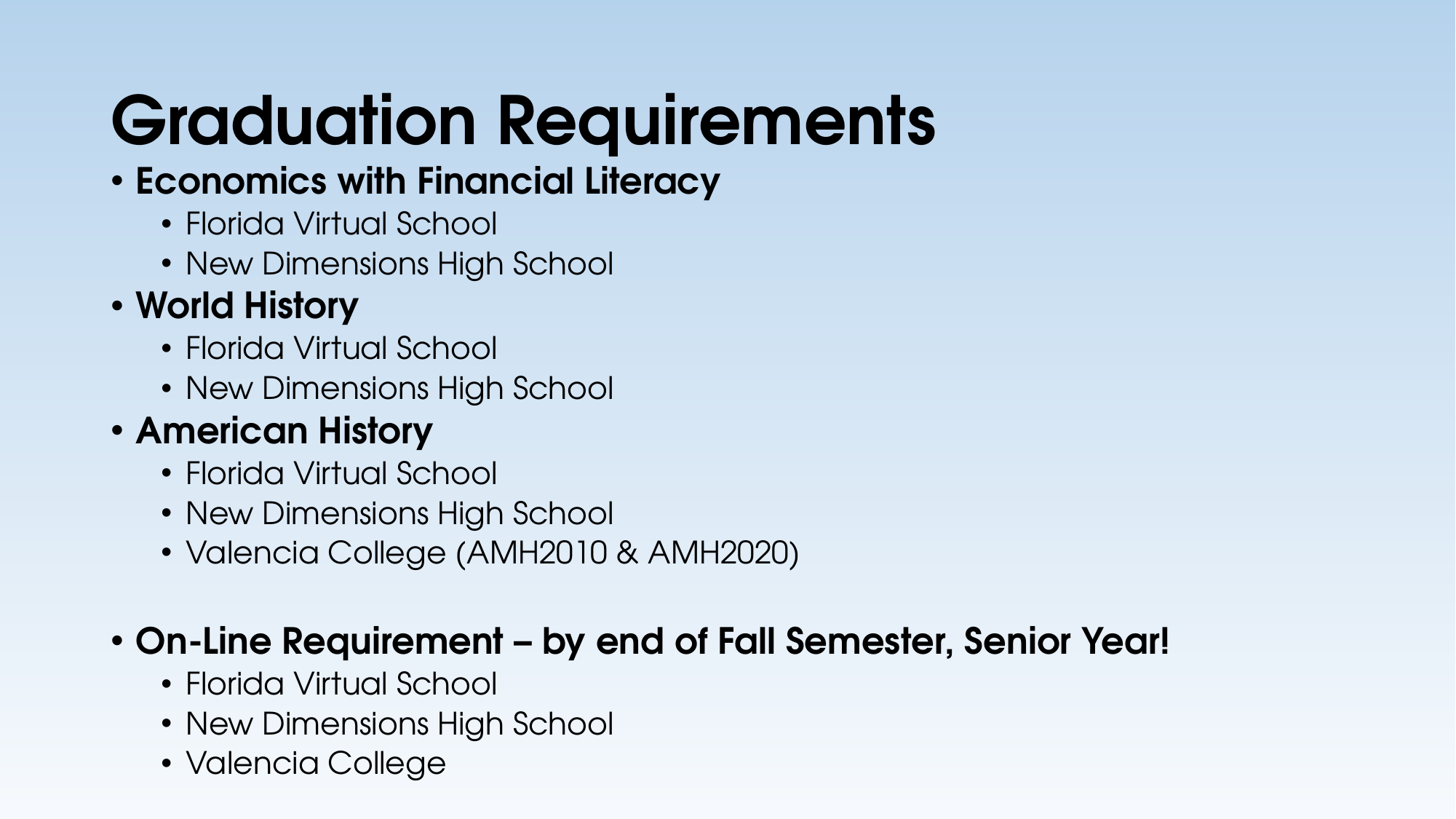

# Graduation Requirements
Economics with Financial Literacy
Florida Virtual School
New Dimensions High School
World History
Florida Virtual School
New Dimensions High School
American History
Florida Virtual School
New Dimensions High School
Valencia College (AMH2010 & AMH2020)

On-Line Requirement – by end of Fall Semester, Senior Year!
Florida Virtual School
New Dimensions High School
Valencia College